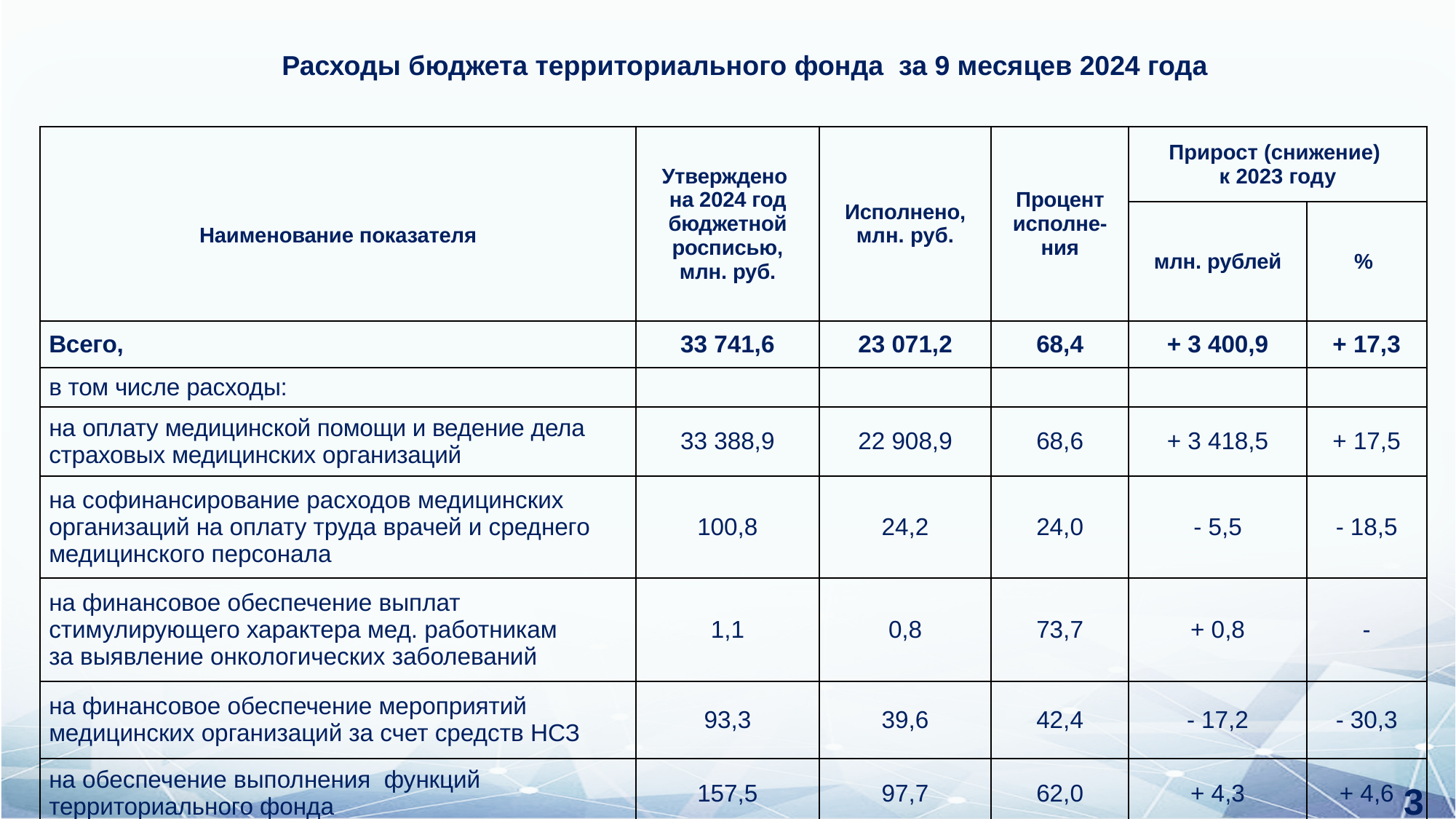

# Расходы бюджета территориального фонда  за 9 месяцев 2024 года
| Наименование показателя | Утверждено на 2024 год бюджетной росписью, млн. руб. | Исполнено, млн. руб. | Процент исполне-ния | Прирост (снижение) к 2023 году |  |
| --- | --- | --- | --- | --- | --- |
|  |  |  |  | млн. рублей | % |
| Всего, | 33 741,6 | 23 071,2 | 68,4 | + 3 400,9 | + 17,3 |
| в том числе расходы: |  |  |  |  |  |
| на оплату медицинской помощи и ведение дела страховых медицинских организаций | 33 388,9 | 22 908,9 | 68,6 | + 3 418,5 | + 17,5 |
| на софинансирование расходов медицинских организаций на оплату труда врачей и среднего медицинского персонала | 100,8 | 24,2 | 24,0 | - 5,5 | - 18,5 |
| на финансовое обеспечение выплат стимулирующего характера мед. работникам за выявление онкологических заболеваний | 1,1 | 0,8 | 73,7 | + 0,8 | - |
| на финансовое обеспечение мероприятий медицинских организаций за счет средств НСЗ | 93,3 | 39,6 | 42,4 | - 17,2 | - 30,3 |
| на обеспечение выполнения функций территориального фонда | 157,5 | 97,7 | 62,0 | + 4,3 | + 4,6 |

3